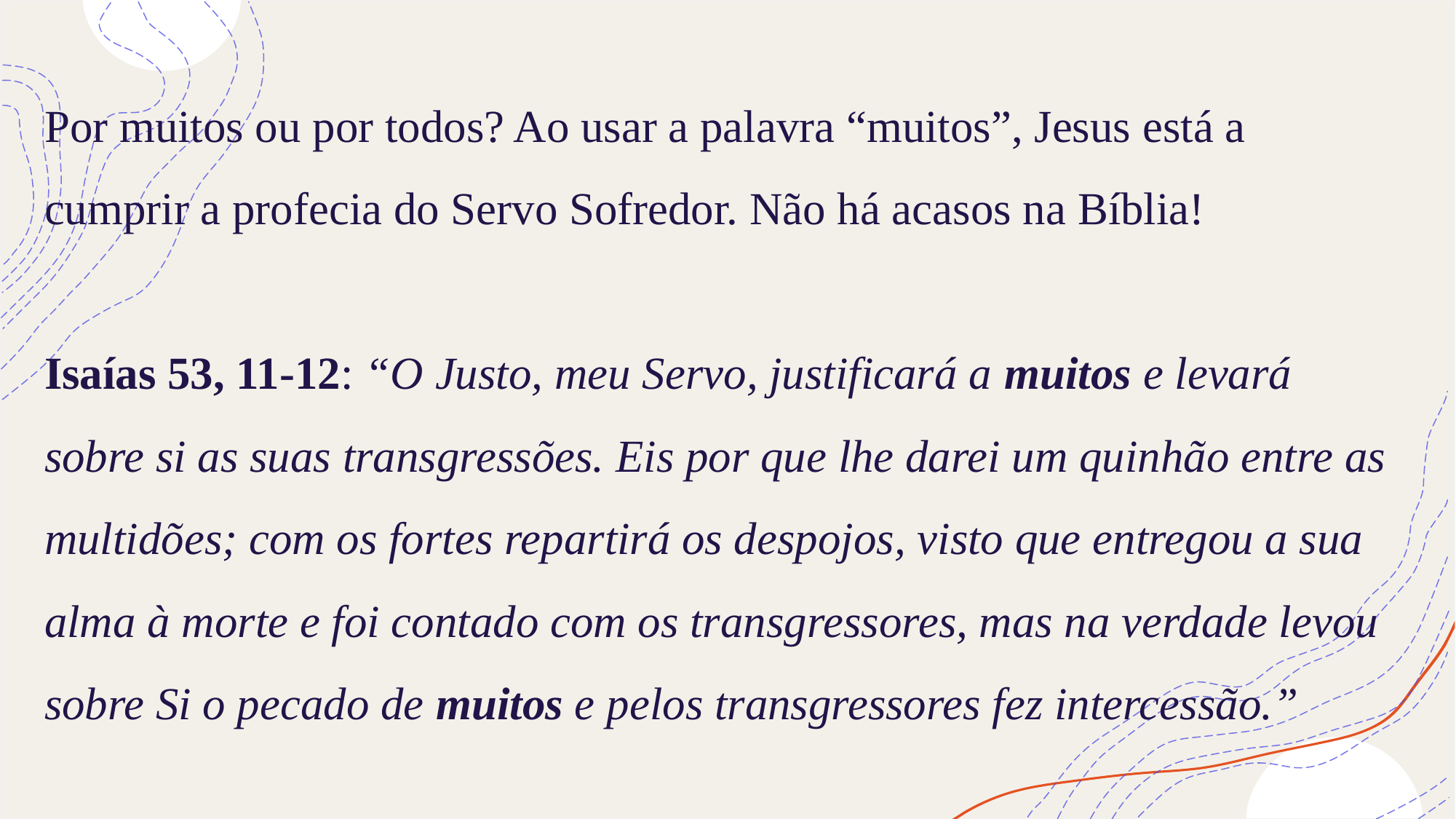

# Por muitos ou por todos? Ao usar a palavra “muitos”, Jesus está a cumprir a profecia do Servo Sofredor. Não há acasos na Bíblia! Isaías 53, 11-12: “O Justo, meu Servo, justificará a muitos e levará sobre si as suas transgressões. Eis por que lhe darei um quinhão entre as multidões; com os fortes repartirá os despojos, visto que entregou a sua alma à morte e foi contado com os transgressores, mas na verdade levou sobre Si o pecado de muitos e pelos transgressores fez intercessão.”